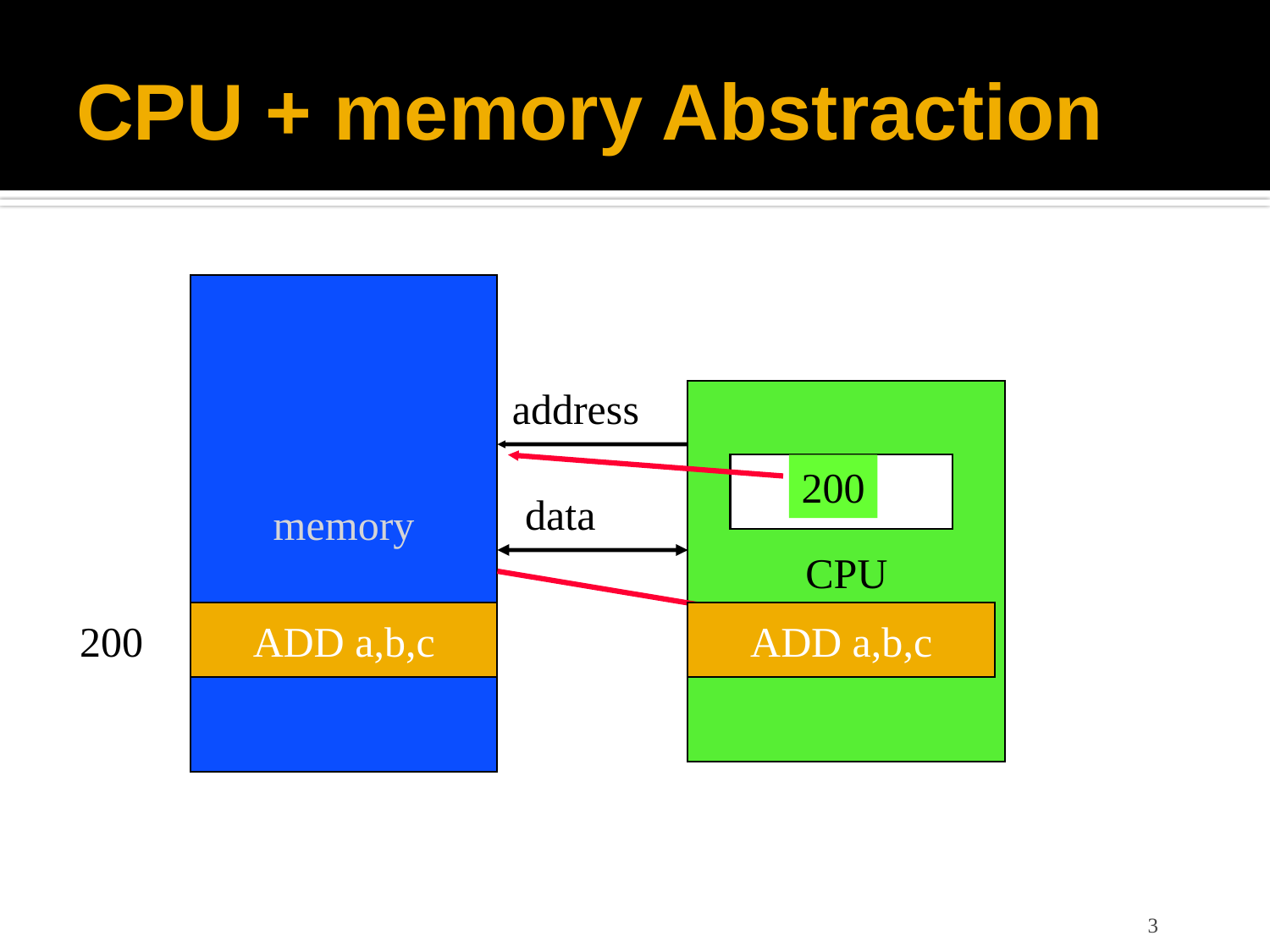

# CPU + memory Abstraction
memory
address
CPU

PC
200
data

ADD a,b,c
ADD a,b,c
IR
200
3